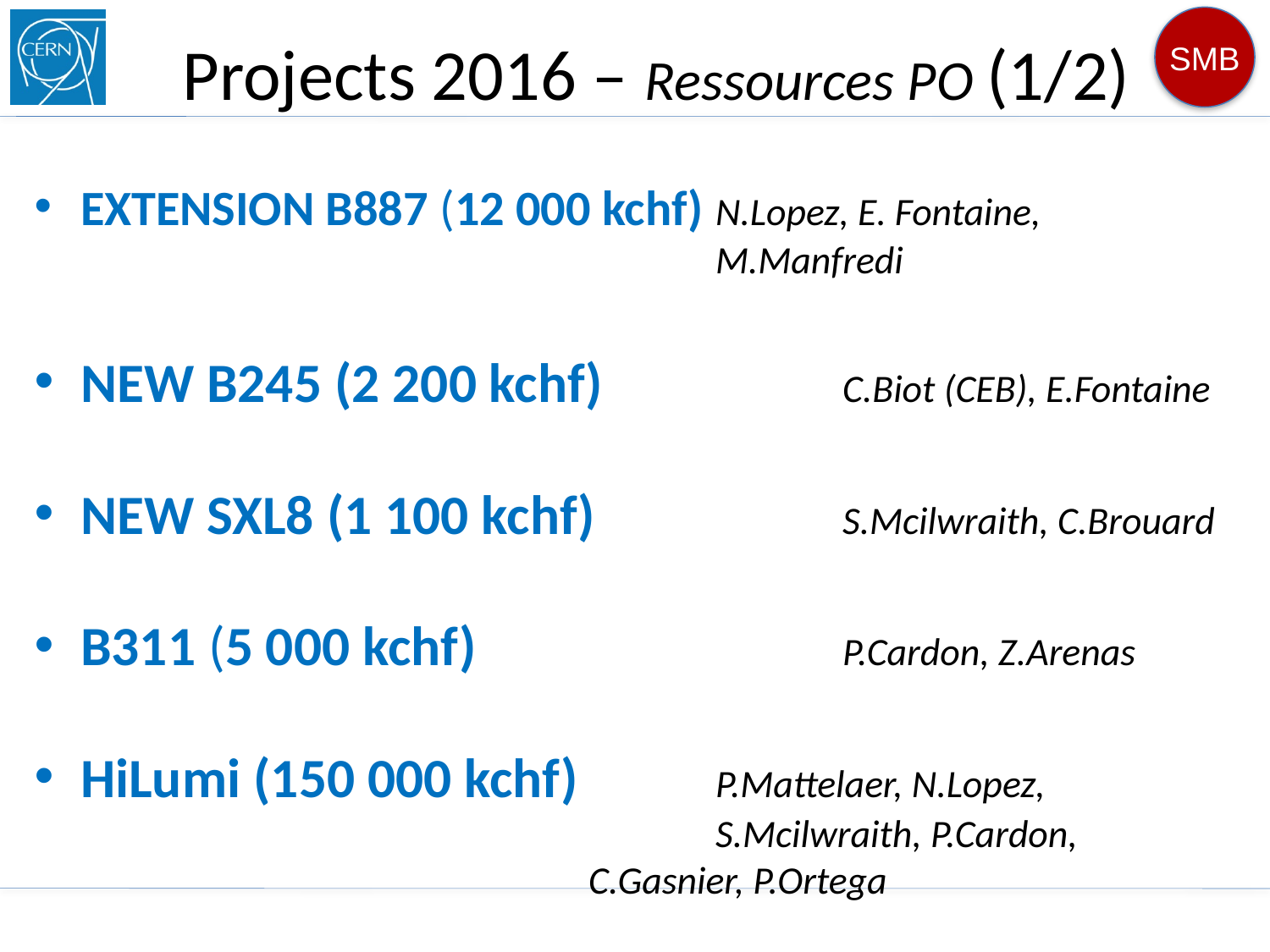

# Projects 2016 – Ressources PO (1/2)
EXTENSION B887 (12 000 kchf)	N.Lopez, E. Fontaine, 							M.Manfredi

NEW B245 (2 200 kchf)		C.Biot (CEB), E.Fontaine

NEW SXL8 (1 100 kchf)		S.Mcilwraith, C.Brouard

B311 (5 000 kchf)			P.Cardon, Z.Arenas

HiLumi (150 000 kchf)		P.Mattelaer, N.Lopez, 							S.Mcilwraith, P.Cardon, 						C.Gasnier, P.Ortega